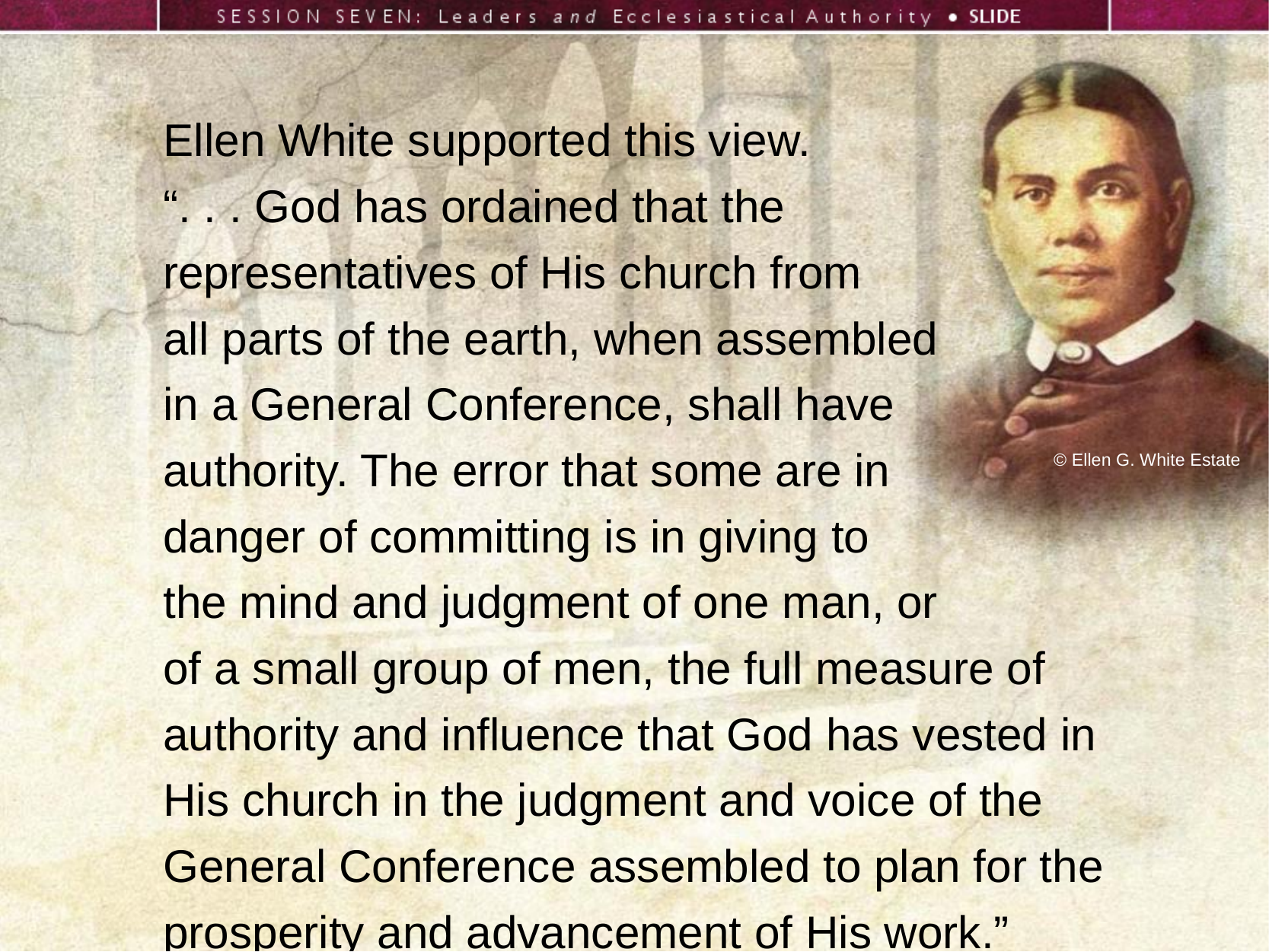

Ellen White supported this view.
“. . . God has ordained that the
representatives of His church from
all parts of the earth, when assembled
in a General Conference, shall have
authority. The error that some are in
danger of committing is in giving to
the mind and judgment of one man, or
of a small group of men, the full measure of authority and influence that God has vested in His church in the judgment and voice of the General Conference assembled to plan for the prosperity and advancement of His work.”
(Testimonies for the Church, Vol 9, 261)
© Ellen G. White Estate